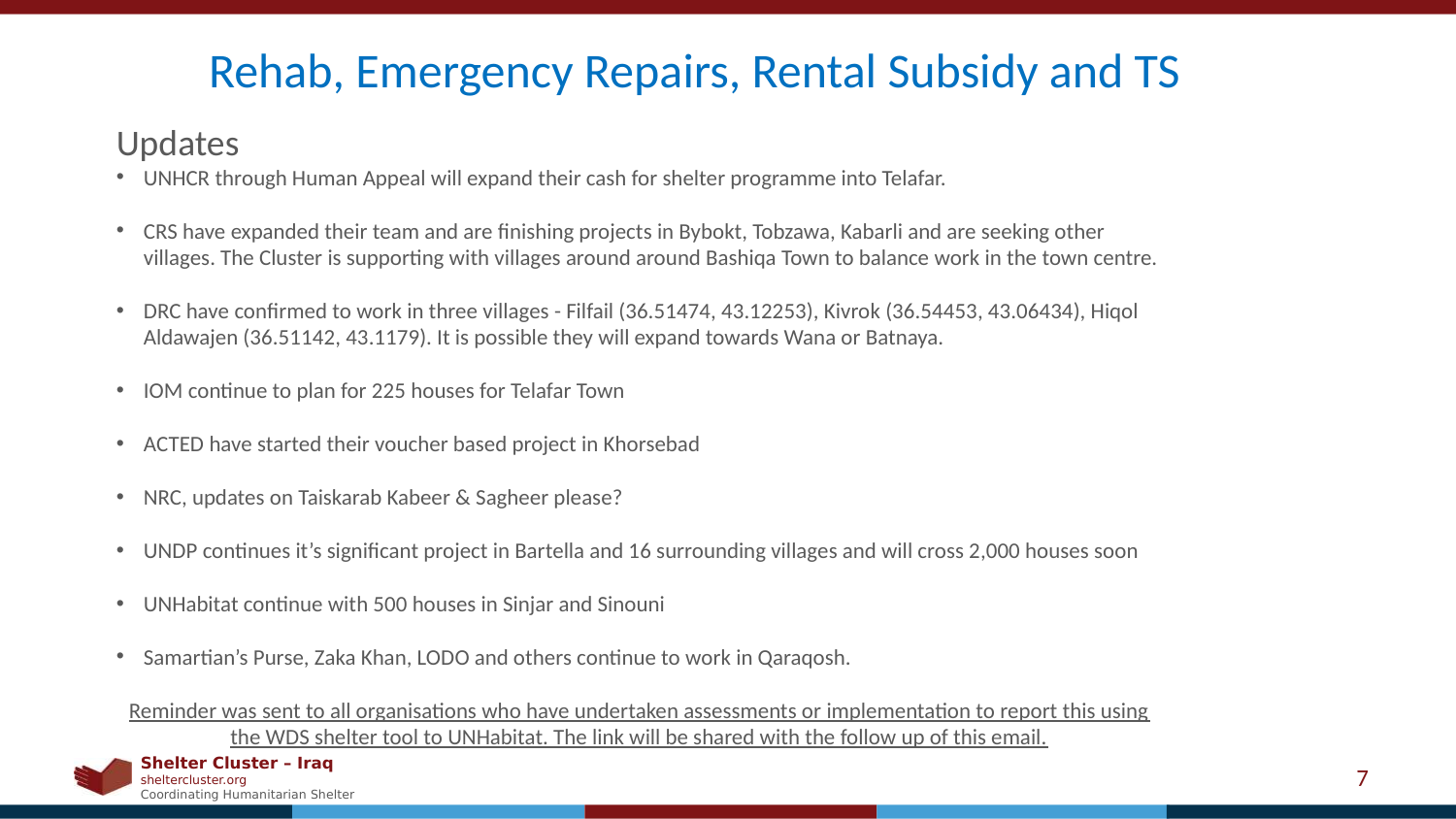

Rehab, Emergency Repairs, Rental Subsidy and TS

Updates
UNHCR through Human Appeal will expand their cash for shelter programme into Telafar.

CRS have expanded their team and are finishing projects in Bybokt, Tobzawa, Kabarli and are seeking other villages. The Cluster is supporting with villages around around Bashiqa Town to balance work in the town centre.

DRC have confirmed to work in three villages - Filfail (36.51474, 43.12253), Kivrok (36.54453, 43.06434), Hiqol Aldawajen (36.51142, 43.1179). It is possible they will expand towards Wana or Batnaya.

IOM continue to plan for 225 houses for Telafar Town

ACTED have started their voucher based project in Khorsebad

NRC, updates on Taiskarab Kabeer & Sagheer please?

UNDP continues it’s significant project in Bartella and 16 surrounding villages and will cross 2,000 houses soon

UNHabitat continue with 500 houses in Sinjar and Sinouni

Samartian’s Purse, Zaka Khan, LODO and others continue to work in Qaraqosh.

Reminder was sent to all organisations who have undertaken assessments or implementation to report this using the WDS shelter tool to UNHabitat. The link will be shared with the follow up of this email.
7